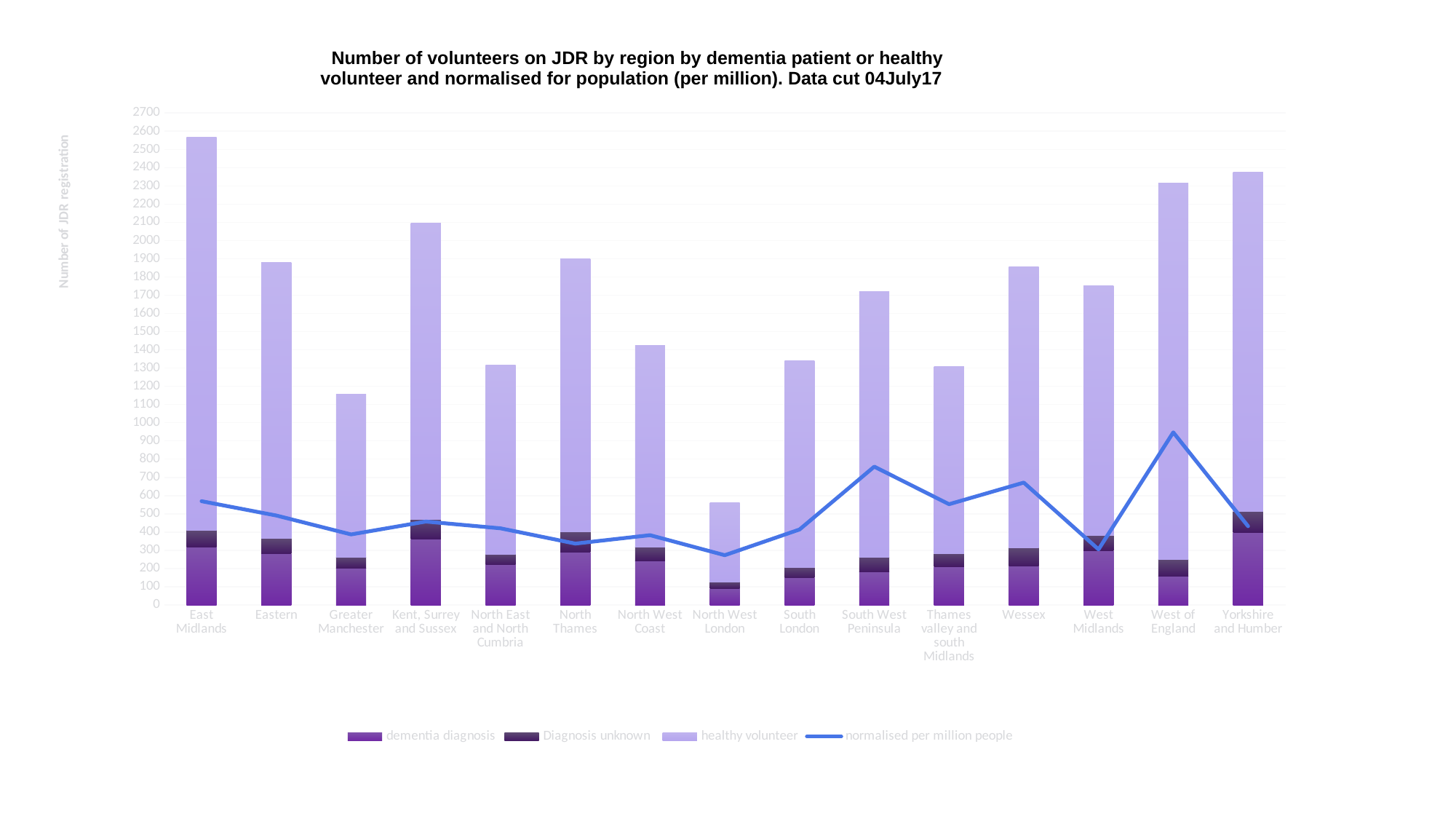

# Number of volunteers on JDR by region by dementia patient or healthy volunteer and normalised for population (per million). Data cut 04July17

### Chart

| Category | dementia diagnosis | Diagnosis unknown  | healthy volunteer | normalised per million people |
|---|---|---|---|---|
| East Midlands | 318.0 | 91.0 | 2160.0 | 569.2203144072565 |
| Eastern | 281.0 | 86.0 | 1511.0 | 490.62880691248444 |
| Greater Manchester | 203.0 | 60.0 | 892.0 | 386.82270860293704 |
| Kent, Surrey and Sussex | 362.0 | 109.0 | 1625.0 | 457.56219767822114 |
| North East and North Cumbria | 222.0 | 56.0 | 1037.0 | 420.30598915258963 |
| North Thames | 288.0 | 114.0 | 1496.0 | 336.5585382223574 |
| North West Coast | 243.0 | 76.0 | 1106.0 | 382.7402158171356 |
| North West London | 91.0 | 35.0 | 436.0 | 272.79884822578816 |
| South London | 148.0 | 57.0 | 1136.0 | 414.01679963470195 |
| South West Peninsula | 183.0 | 79.0 | 1458.0 | 758.9529978643416 |
| Thames valley and south Midlands | 211.0 | 72.0 | 1024.0 | 552.7273096347094 |
| Wessex | 214.0 | 100.0 | 1541.0 | 671.4820314304269 |
| West Midlands | 298.0 | 83.0 | 1371.0 | 304.6426708398539 |
| West of England | 159.0 | 89.0 | 2067.0 | 946.8957159001992 |
| Yorkshire and Humber | 398.0 | 114.0 | 1865.0 | 432.2562448479765 |